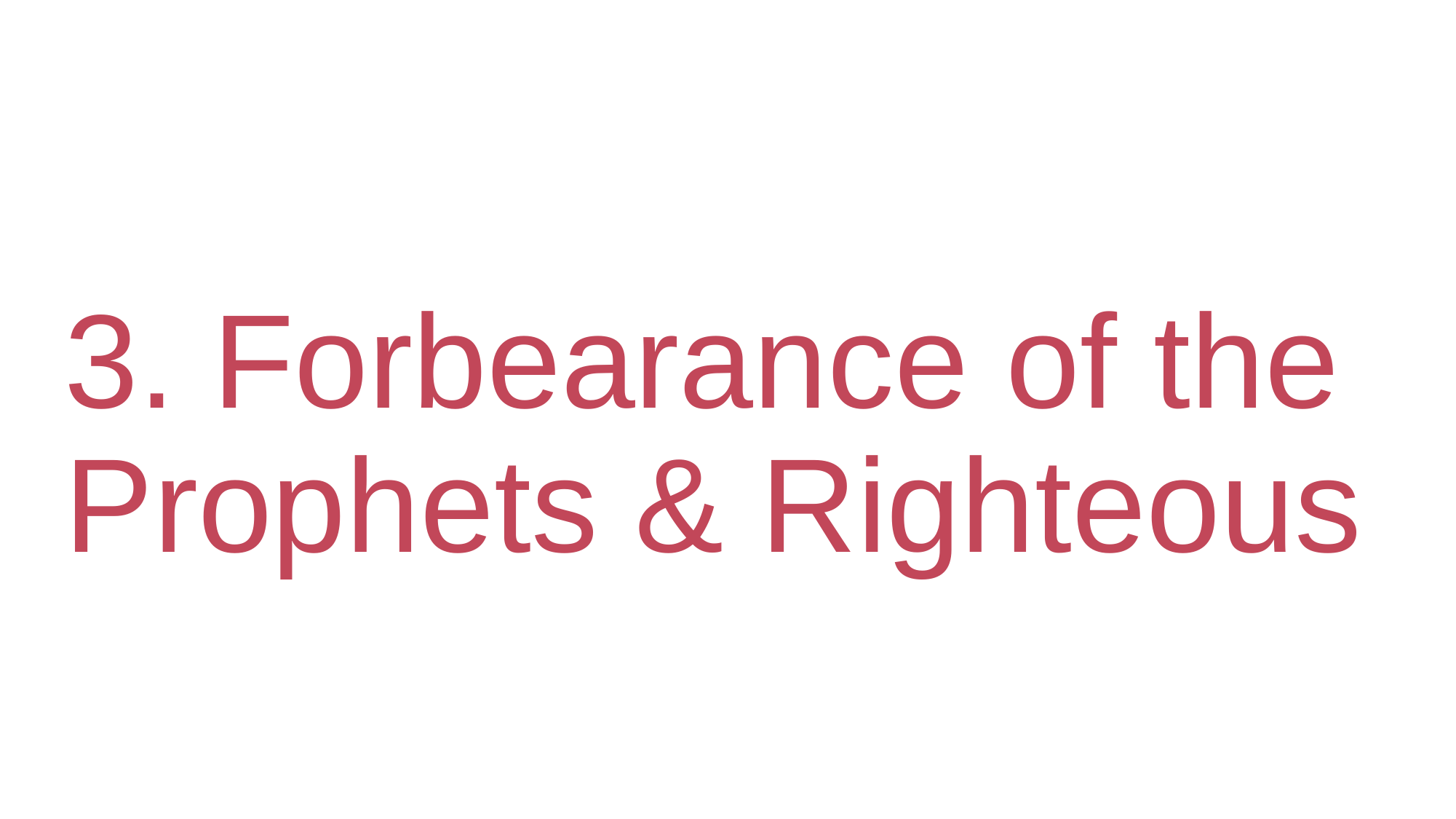

# 3. Forbearance of the Prophets & Righteous